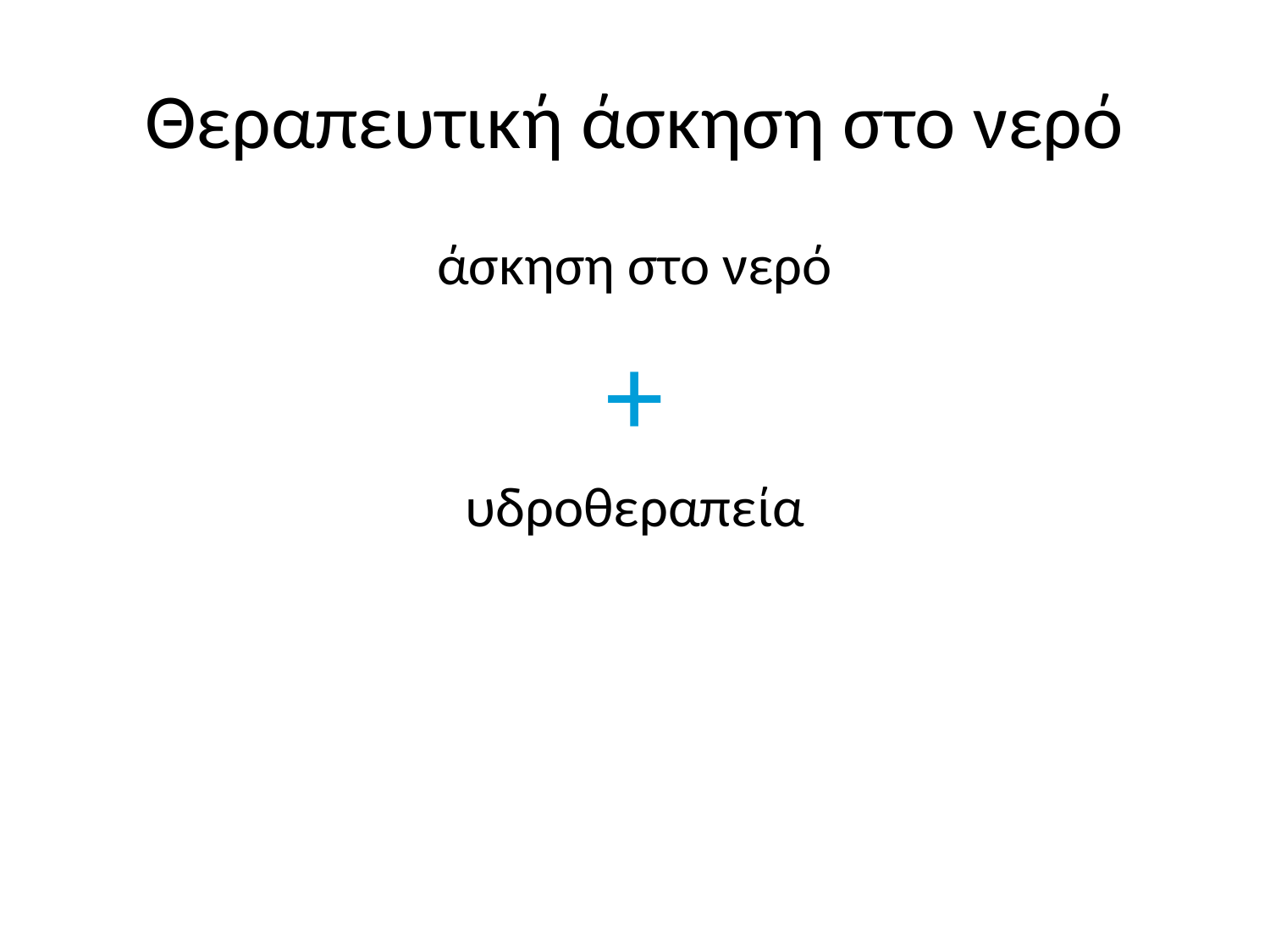

# Θεραπευτική άσκηση στο νερό
άσκηση στο νερό
+
υδροθεραπεία